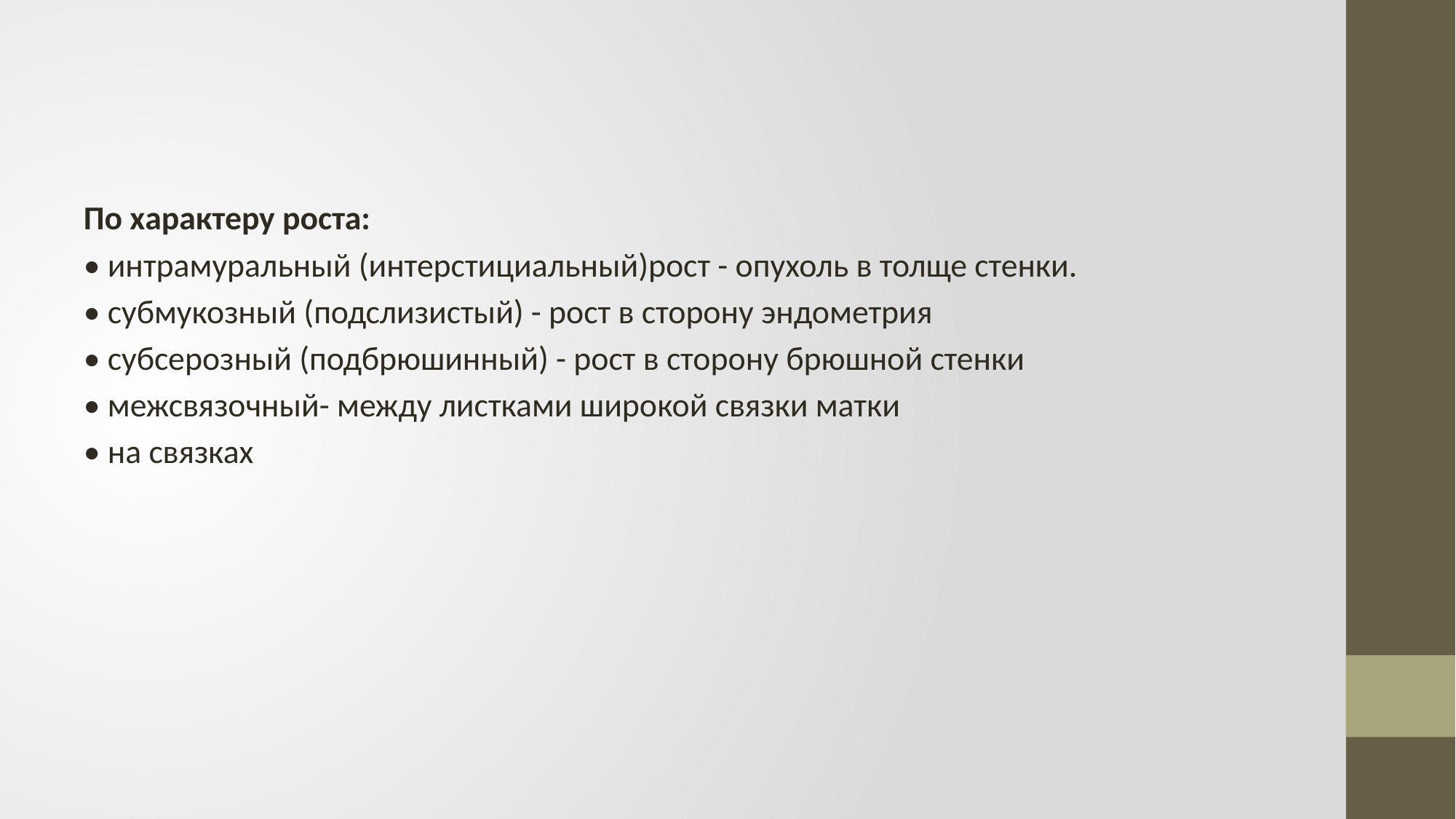

По характеру роста:
• интрамуральный (интерстициальный)рост - опухоль в толще стенки.
• субмукозный (подслизистый) - рост в сторону эндометрия
• субсерозный (подбрюшинный) - рост в сторону брюшной стенки
• межсвязочный- между листками широкой связки матки
• на связках